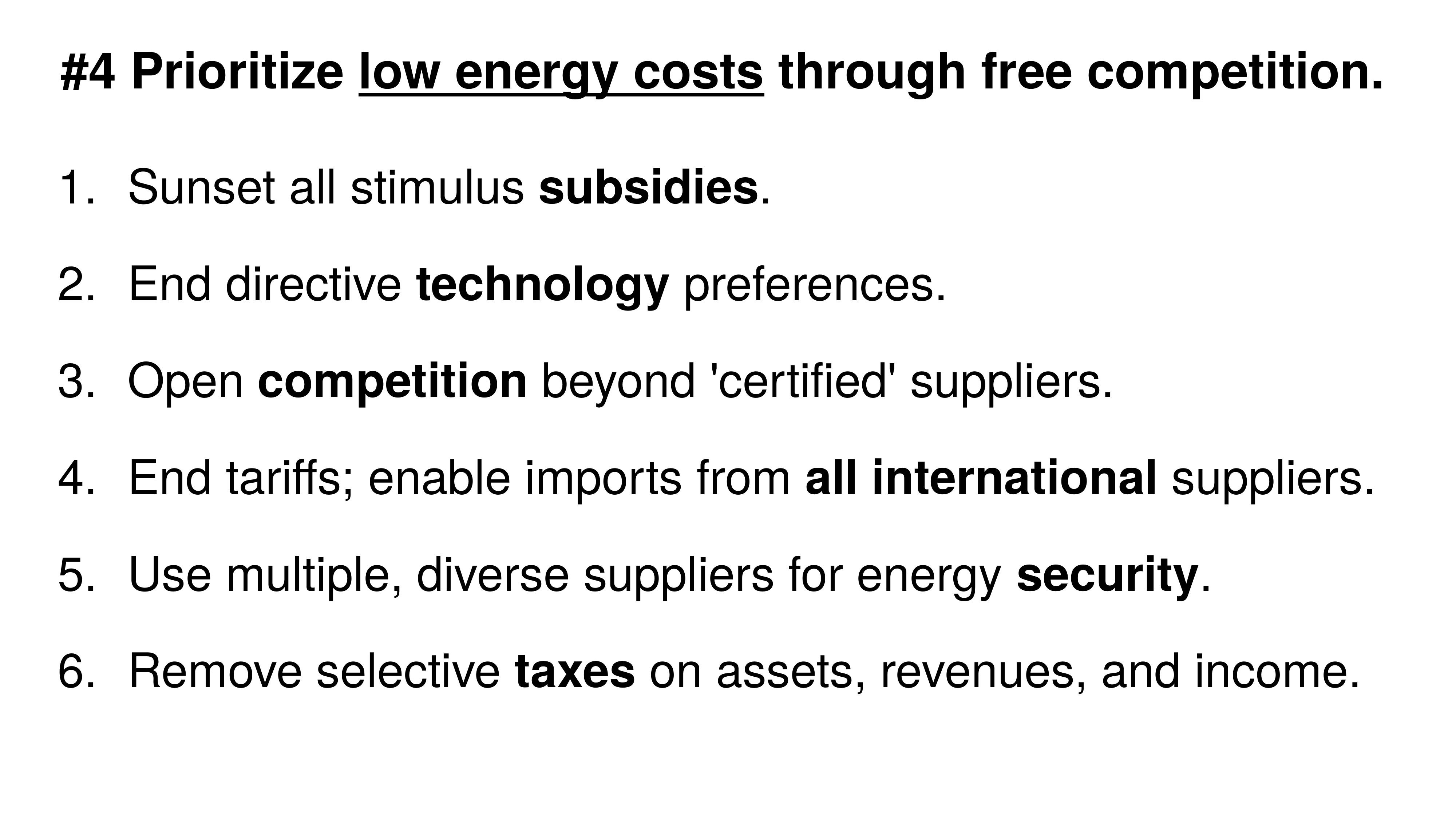

#4 Prioritize low energy costs through free competition.
Sunset all stimulus subsidies.
End directive technology preferences.
Open competition beyond 'certified' suppliers.
End tariffs; enable imports from all international suppliers.
Use multiple, diverse suppliers for energy security.
Remove selective taxes on assets, revenues, and income.